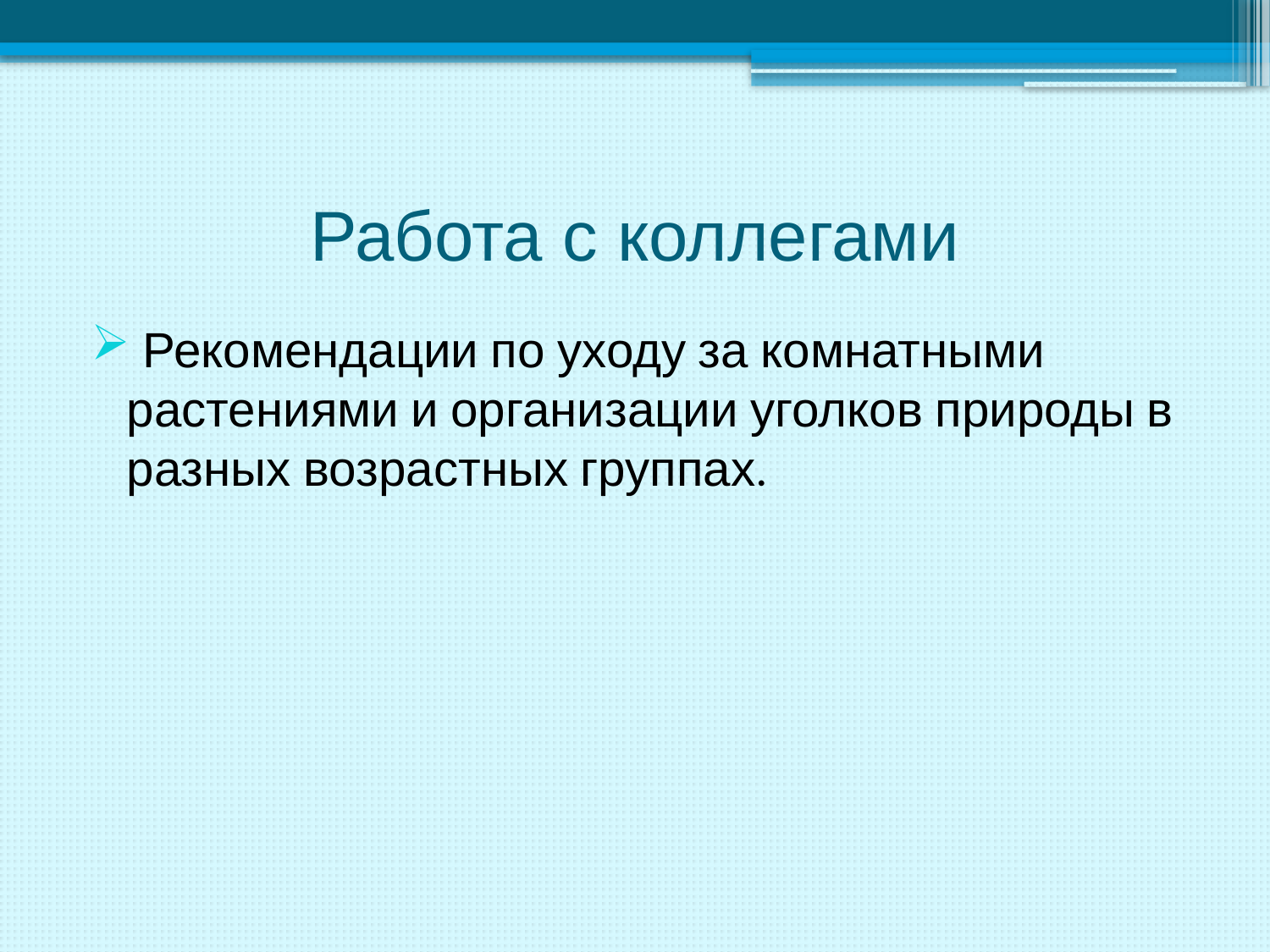

# Работа с коллегами
 Рекомендации по уходу за комнатными растениями и организации уголков природы в разных возрастных группах.